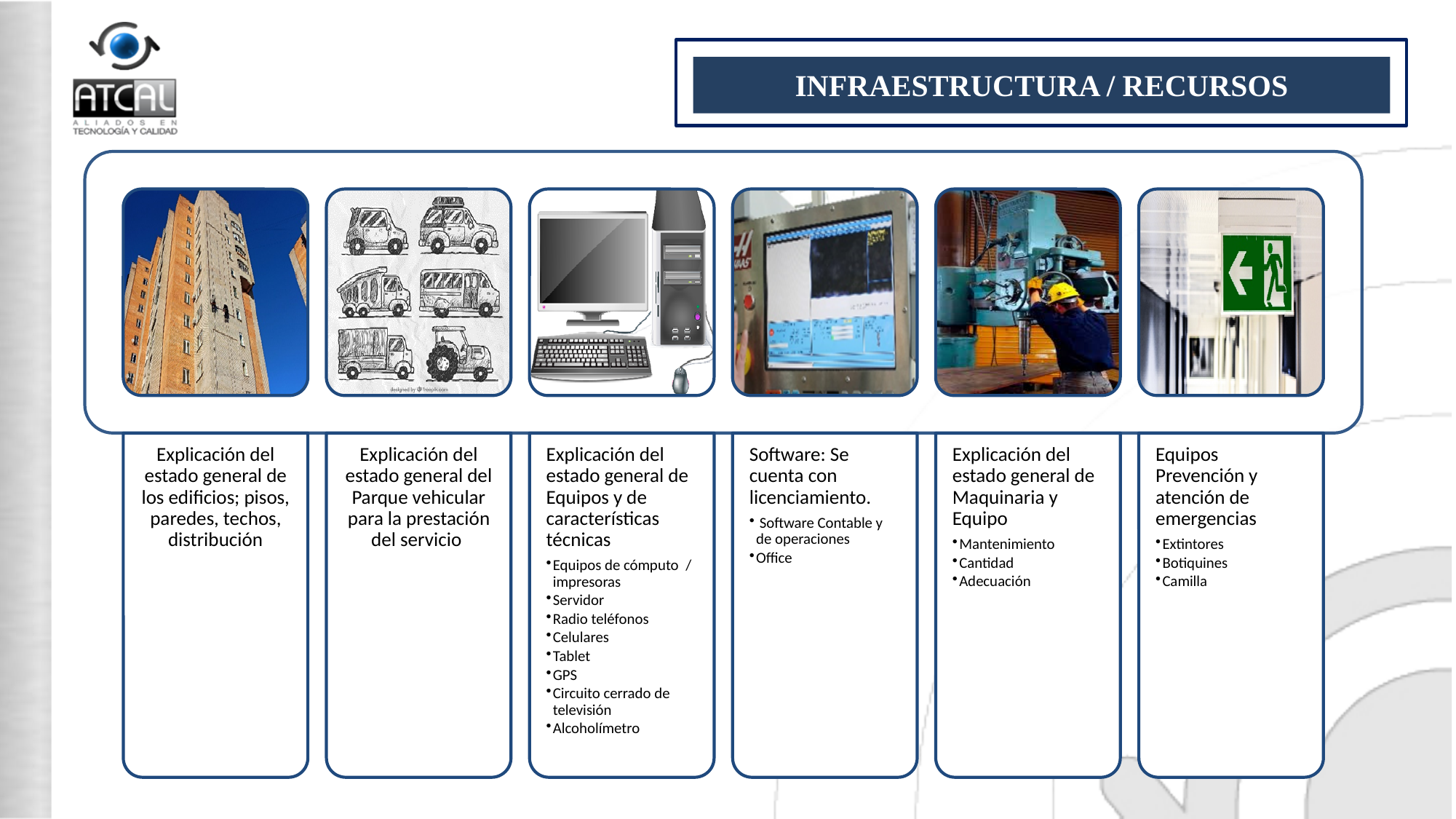

INFRAESTRUCTURA / RECURSOS
Explicación del estado general de los edificios; pisos, paredes, techos, distribución
Explicación del estado general del Parque vehicular para la prestación del servicio
Explicación del estado general de Equipos y de características técnicas
Equipos de cómputo  / impresoras
Servidor
Radio teléfonos
Celulares
Tablet
GPS
Circuito cerrado de televisión
Alcoholímetro
Software: Se cuenta con licenciamiento.
 Software Contable y de operaciones
Office
Explicación del estado general de Maquinaria y Equipo
Mantenimiento
Cantidad
Adecuación
Equipos Prevención y atención de emergencias
Extintores
Botiquines
Camilla